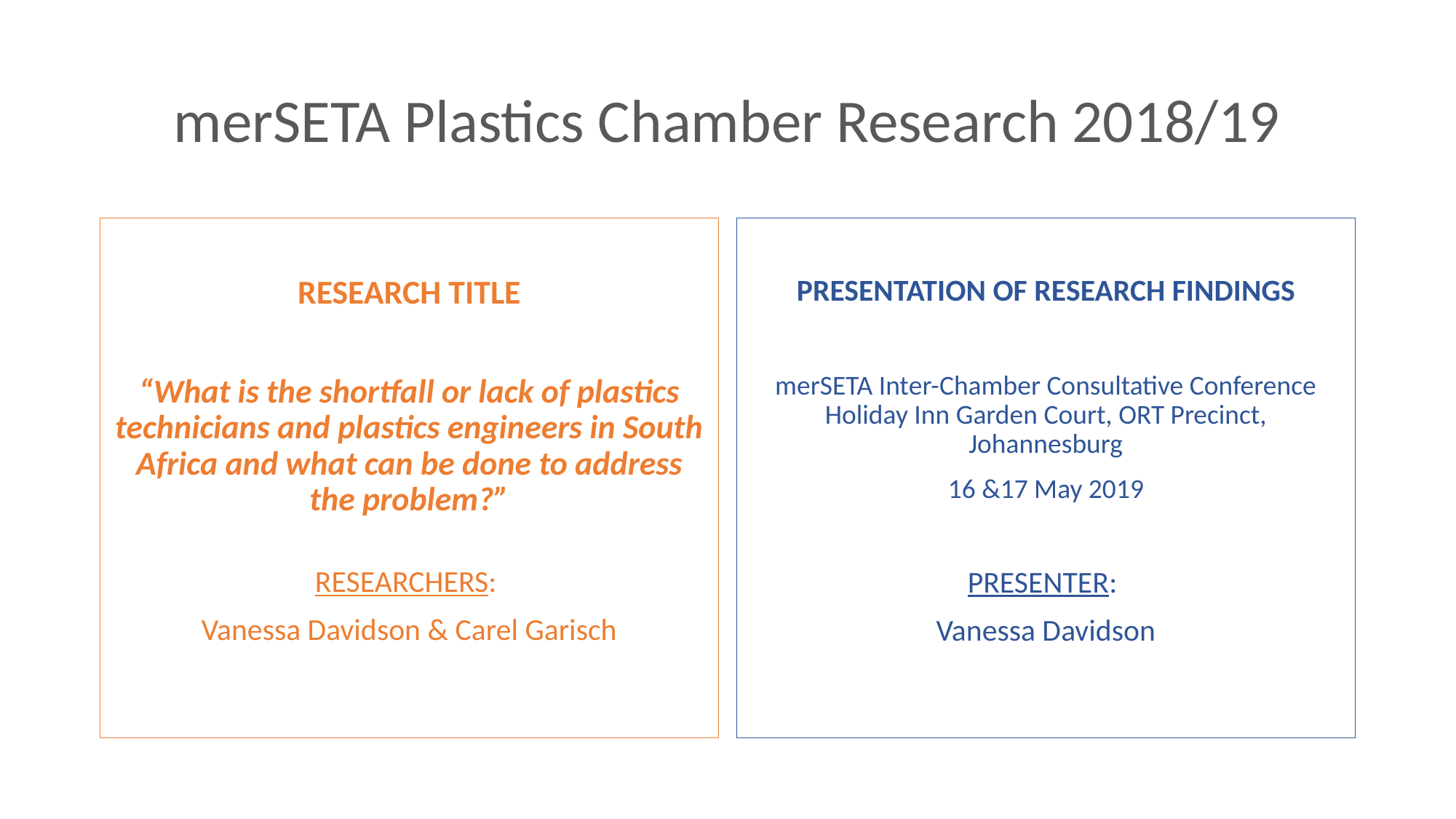

# merSETA Plastics Chamber Research 2018/19

RESEARCH TITLE

“What is the shortfall or lack of plastics technicians and plastics engineers in South Africa and what can be done to address the problem?”
RESEARCHERS:
Vanessa Davidson & Carel Garisch

PRESENTATION OF RESEARCH FINDINGS

merSETA Inter-Chamber Consultative Conference
Holiday Inn Garden Court, ORT Precinct, Johannesburg
16 &17 May 2019
PRESENTER:
Vanessa Davidson